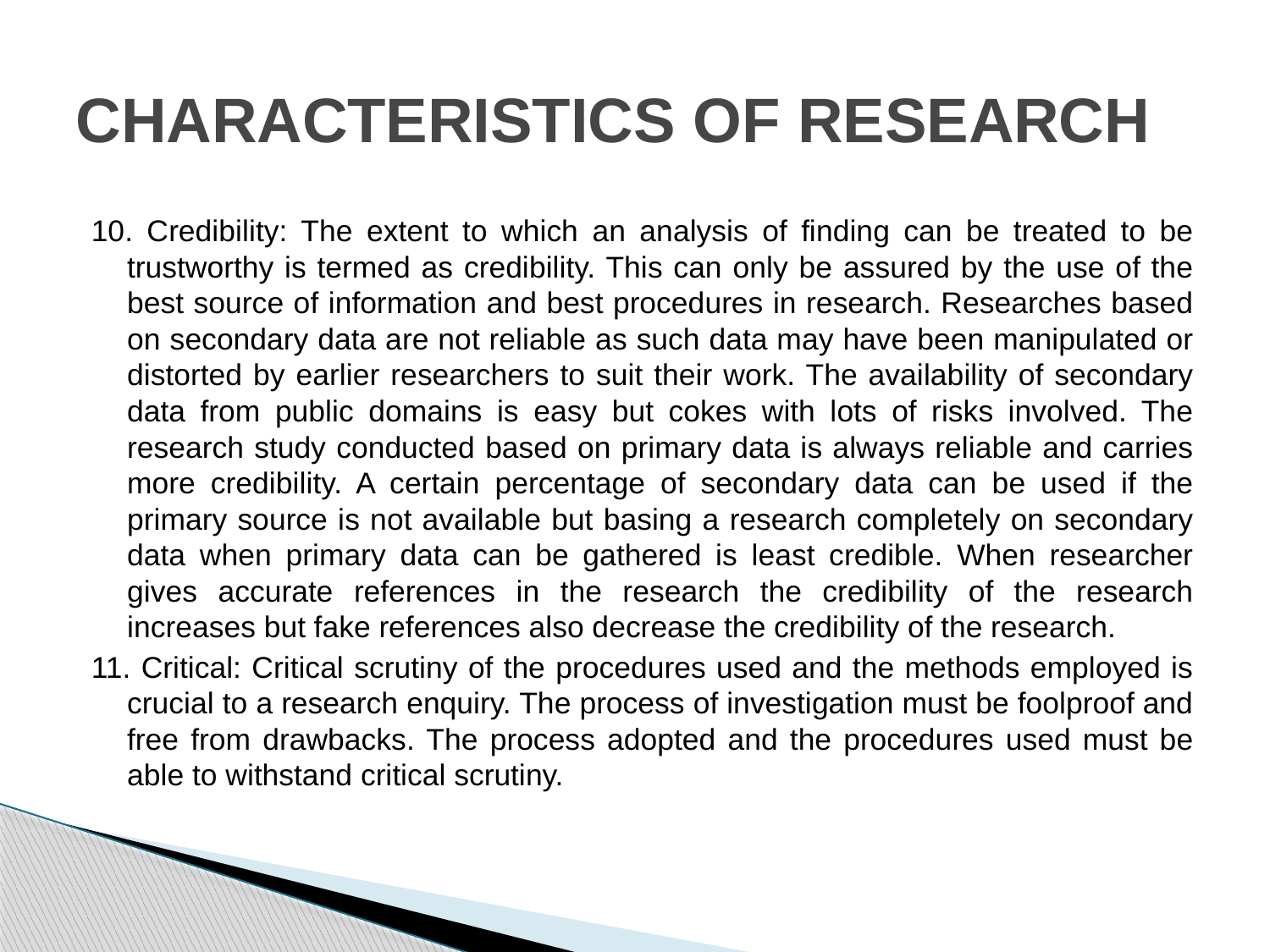

# CHARACTERISTICS OF RESEARCH
10. Credibility: The extent to which an analysis of finding can be treated to be trustworthy is termed as credibility. This can only be assured by the use of the best source of information and best procedures in research. Researches based on secondary data are not reliable as such data may have been manipulated or distorted by earlier researchers to suit their work. The availability of secondary data from public domains is easy but cokes with lots of risks involved. The research study conducted based on primary data is always reliable and carries more credibility. A certain percentage of secondary data can be used if the primary source is not available but basing a research completely on secondary data when primary data can be gathered is least credible. When researcher gives accurate references in the research the credibility of the research increases but fake references also decrease the credibility of the research.
11. Critical: Critical scrutiny of the procedures used and the methods employed is crucial to a research enquiry. The process of investigation must be foolproof and free from drawbacks. The process adopted and the procedures used must be able to withstand critical scrutiny.